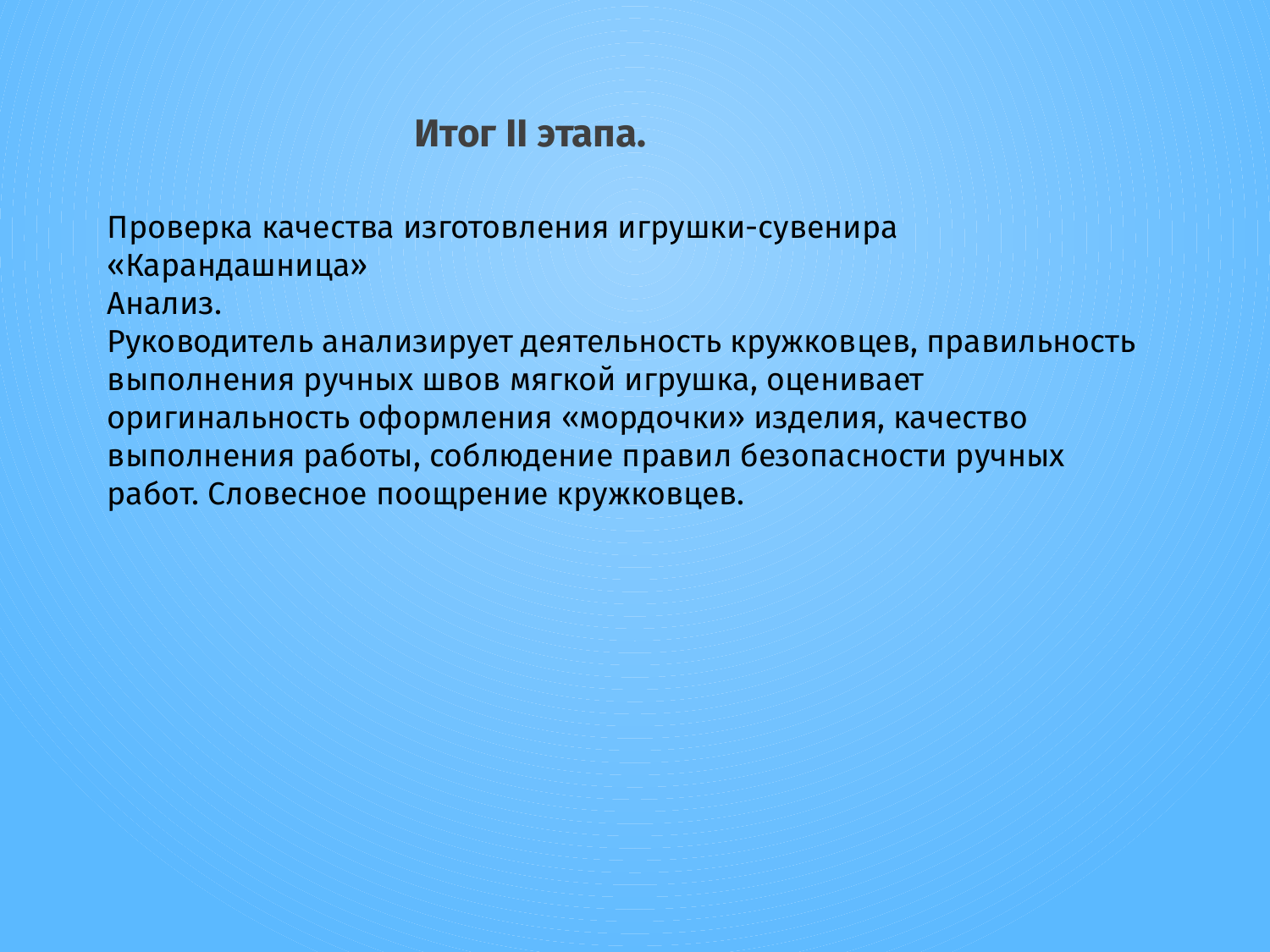

Итог II этапа.

Проверка качества изготовления игрушки-сувенира «Карандашница»
Анализ.
Руководитель анализирует деятельность кружковцев, правильность выполнения ручных швов мягкой игрушка, оценивает оригинальность оформления «мордочки» изделия, качество выполнения работы, соблюдение правил безопасности ручных работ. Словесное поощрение кружковцев.